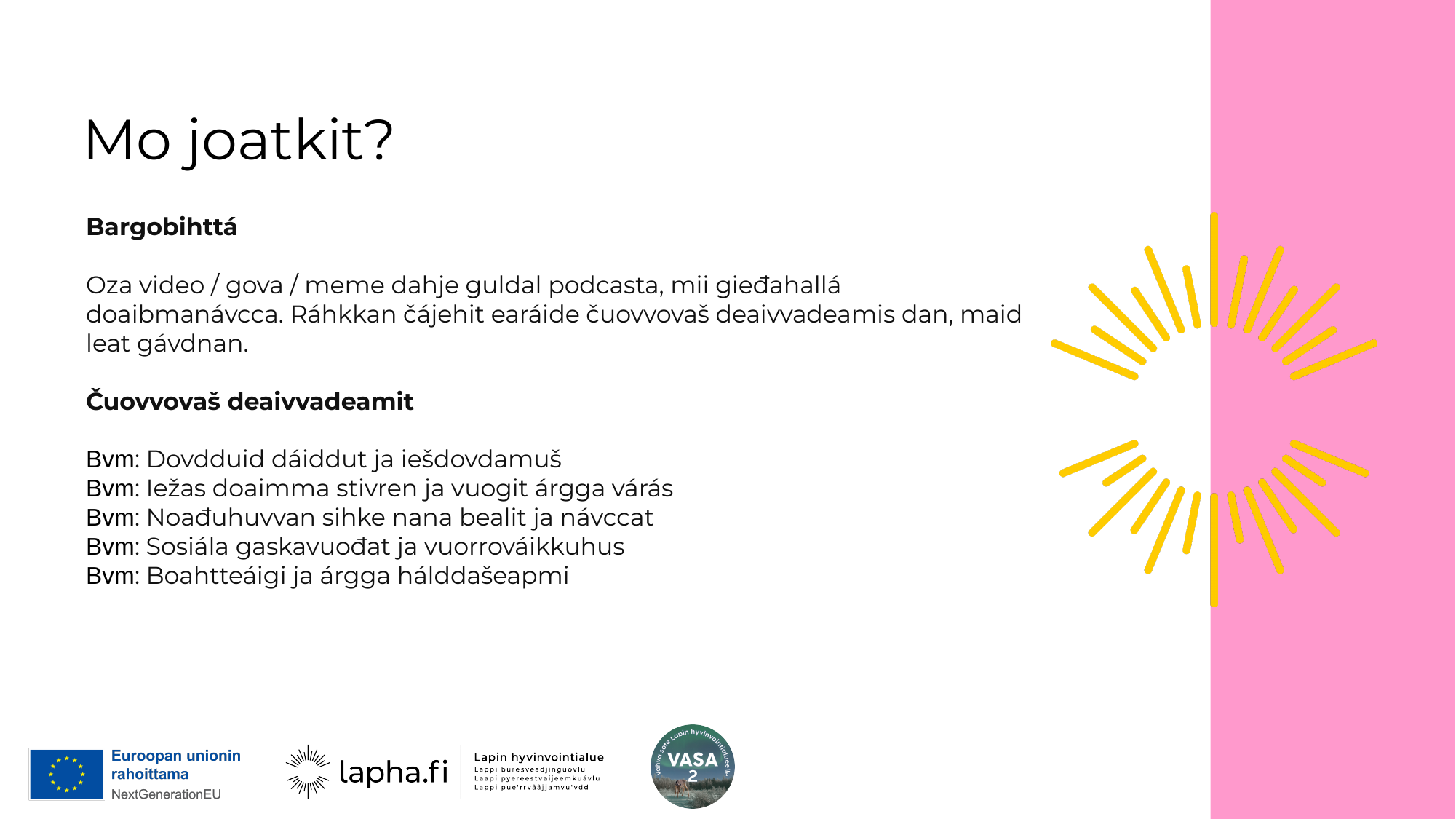

# Mo joatkit?
Bargobihttá

Oza video / gova / meme dahje guldal podcasta, mii gieđahallá doaibmanávcca. Ráhkkan čájehit earáide čuovvovaš deaivvadeamis dan, maid leat gávdnan.

Čuovvovaš deaivvadeamit

Bvm: Dovdduid dáiddut ja iešdovdamuš
Bvm: Iežas doaimma stivren ja vuogit árgga várás
Bvm: Noađuhuvvan sihke nana bealit ja návccat
Bvm: Sosiála gaskavuođat ja vuorrováikkuhus
Bvm: Boahtteáigi ja árgga hálddašeapmi